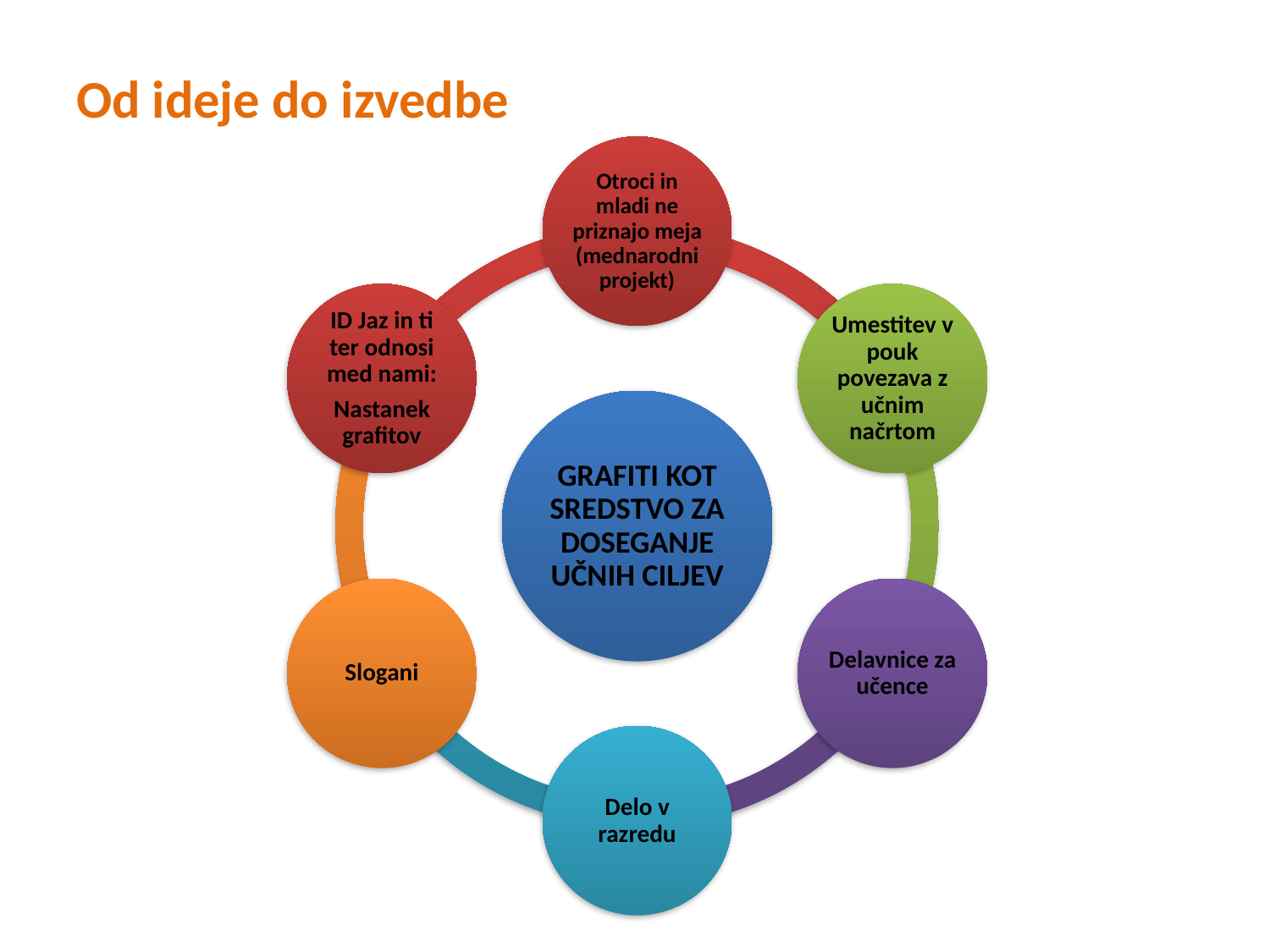

# Od ideje do izvedbe
GRAFITI KOT SREDSTVO ZA DOSEGANJE UČNIH CILJEV
Otroci in mladi ne priznajo meja (mednarodni projekt)
Umestitev v pouk povezava z učnim načrtom
Delavnice za učence
Delo v razredu
Slogani
ID Jaz in ti ter odnosi med nami:
Nastanek grafitov